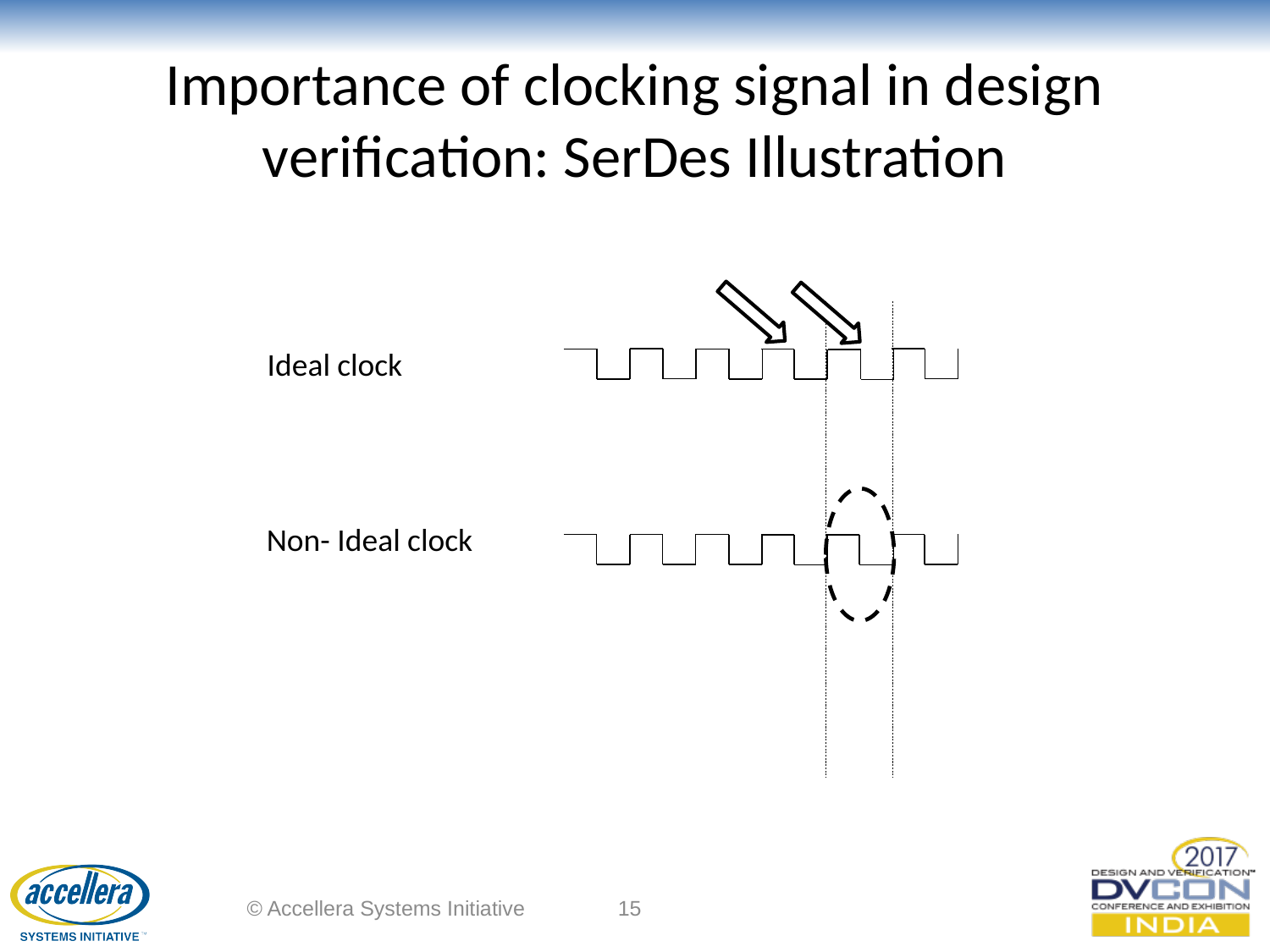

# Importance of clocking signal in design verification: SerDes Illustration

Ideal clock

Non- Ideal clock
© Accellera Systems Initiative
15